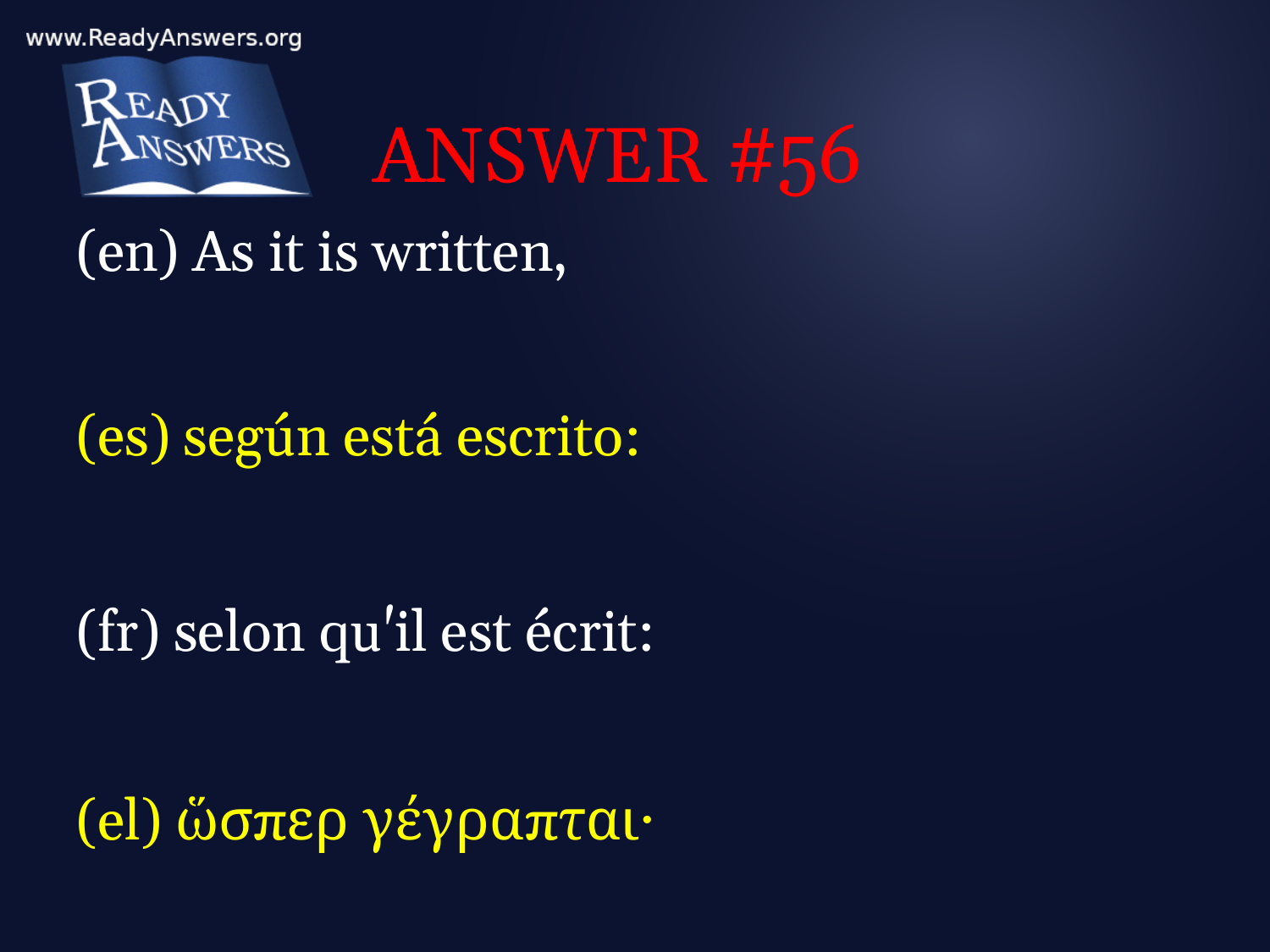

# ANSWER #56
(en) As it is written,
(es) según está escrito:
(fr) selon qu'il est écrit:
(el) ὥσπερ γέγραπται·